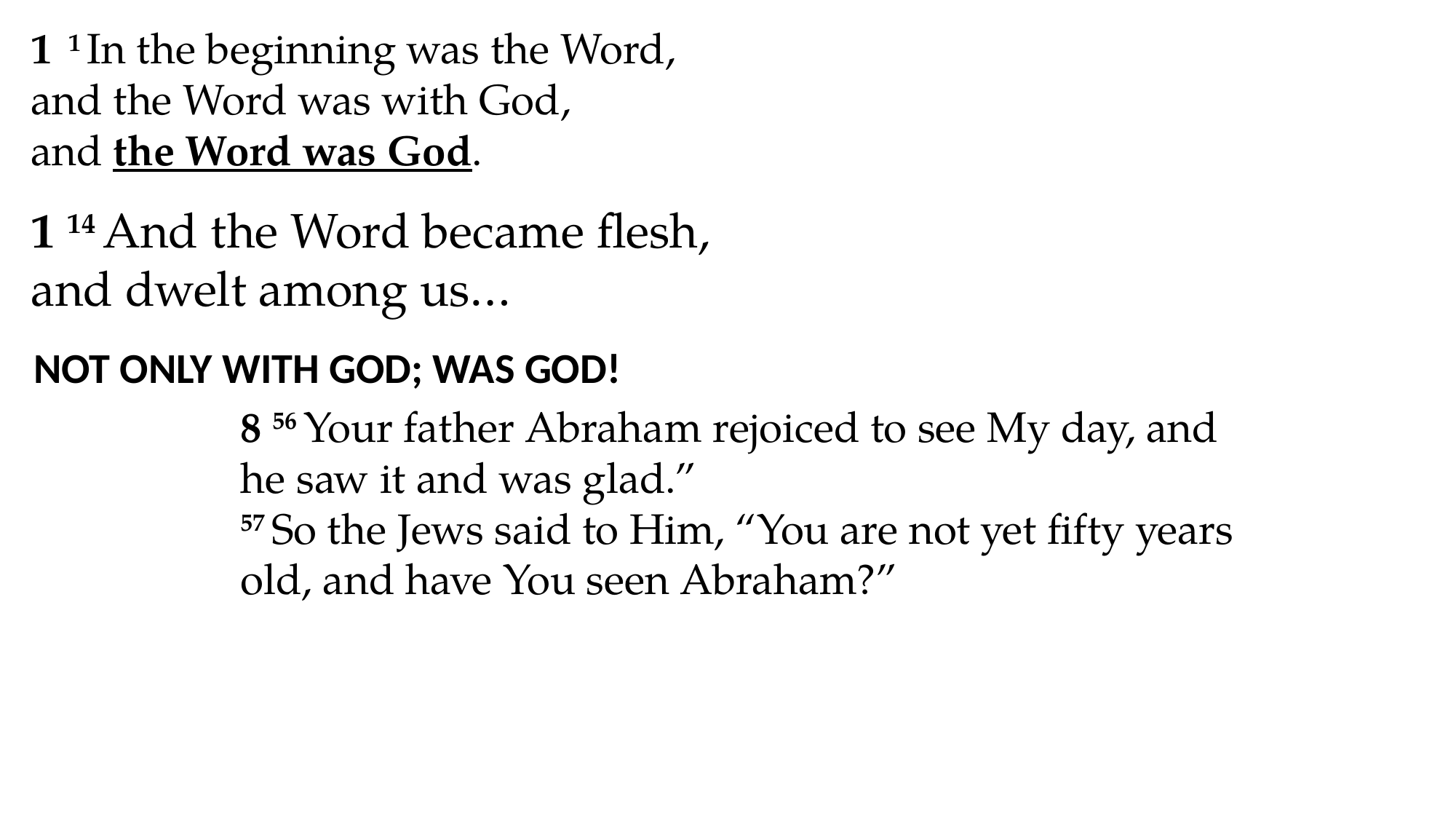

1  1 In the beginning was the Word, and the Word was with God, and the Word was God.
1 14 And the Word became flesh, and dwelt among us…
NOT ONLY WITH GOD; WAS GOD!
8 56 Your father Abraham rejoiced to see My day, and he saw it and was glad.”
57 So the Jews said to Him, “You are not yet fifty years old, and have You seen Abraham?”